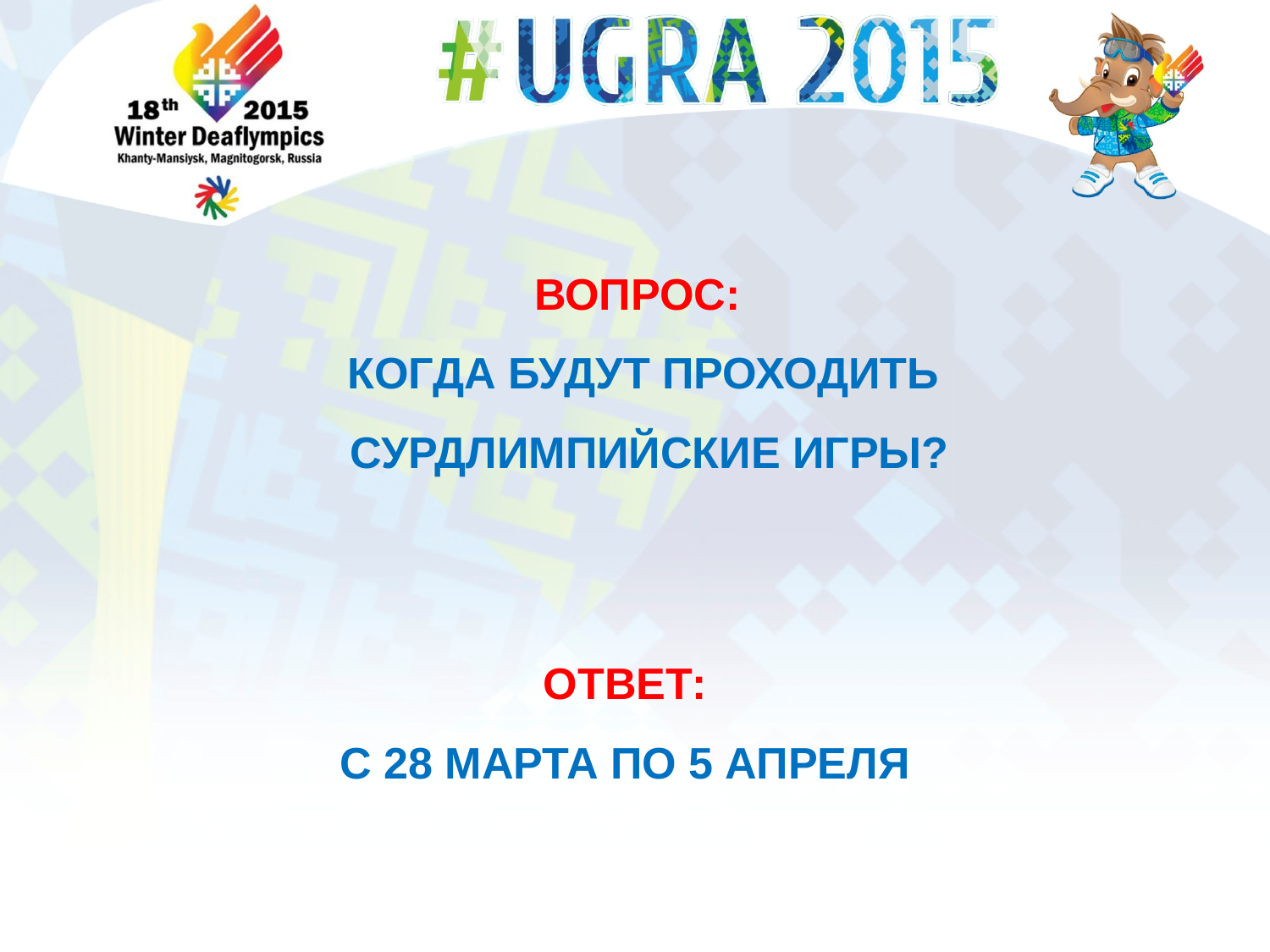

# вопрос: когда будут проходить сурдлимпийские игры?
Ответ:
С 28 марта по 5 апреля